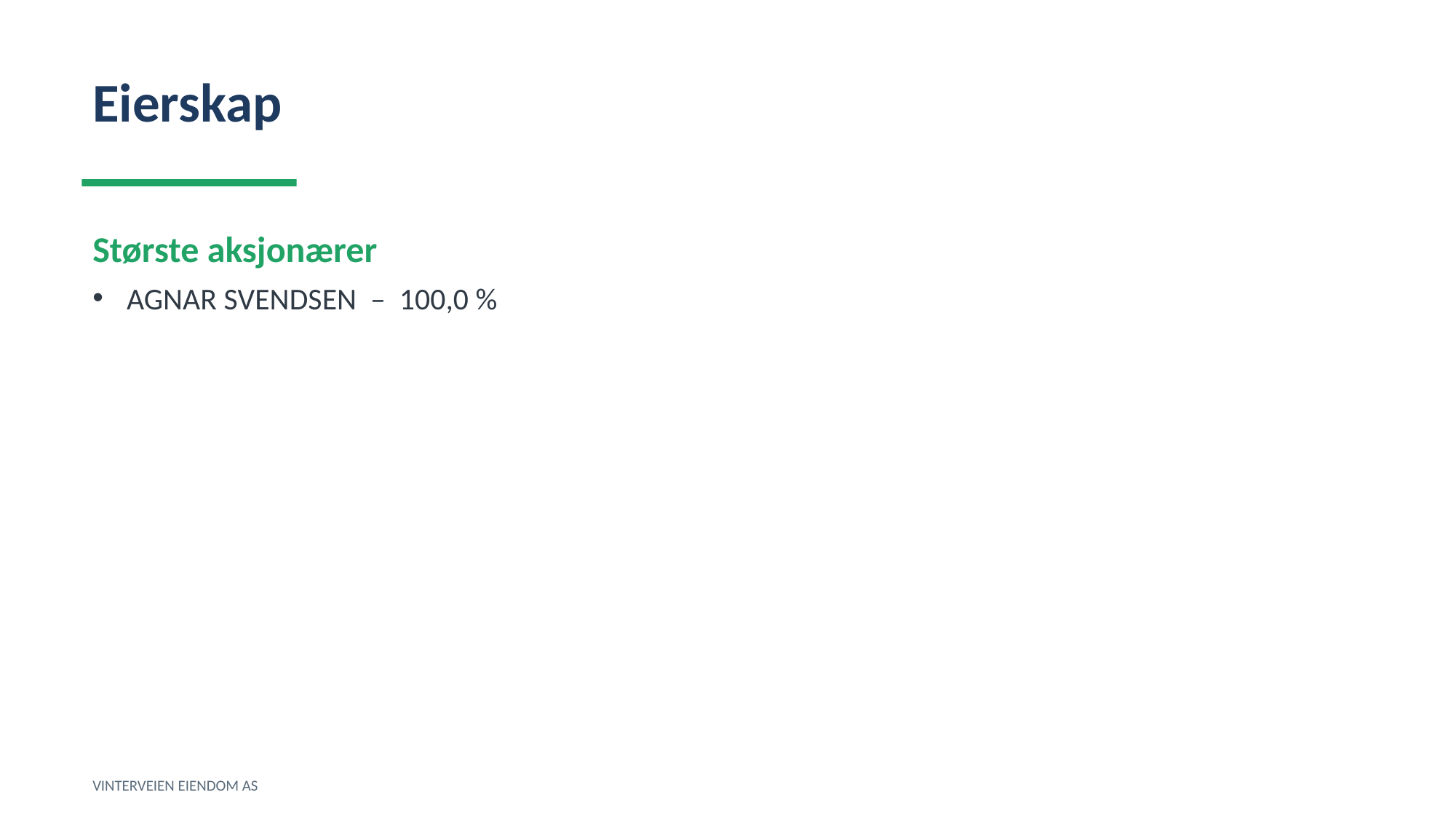

Eierskap

Største aksjonærer
AGNAR SVENDSEN  –  100,0 %
VINTERVEIEN EIENDOM AS